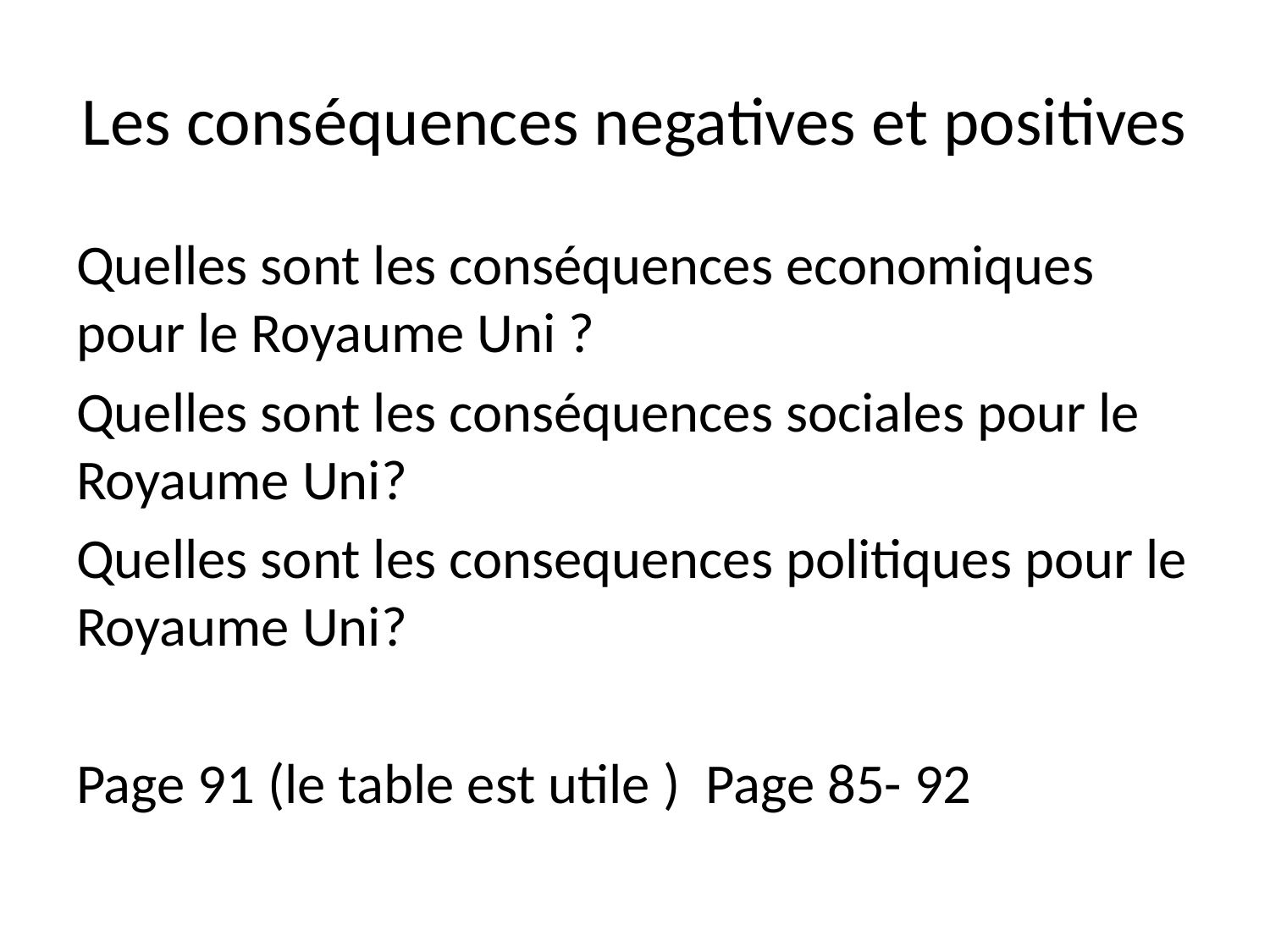

# Les conséquences negatives et positives
Quelles sont les conséquences economiques pour le Royaume Uni ?
Quelles sont les conséquences sociales pour le Royaume Uni?
Quelles sont les consequences politiques pour le Royaume Uni?

Page 91 (le table est utile )  Page 85- 92